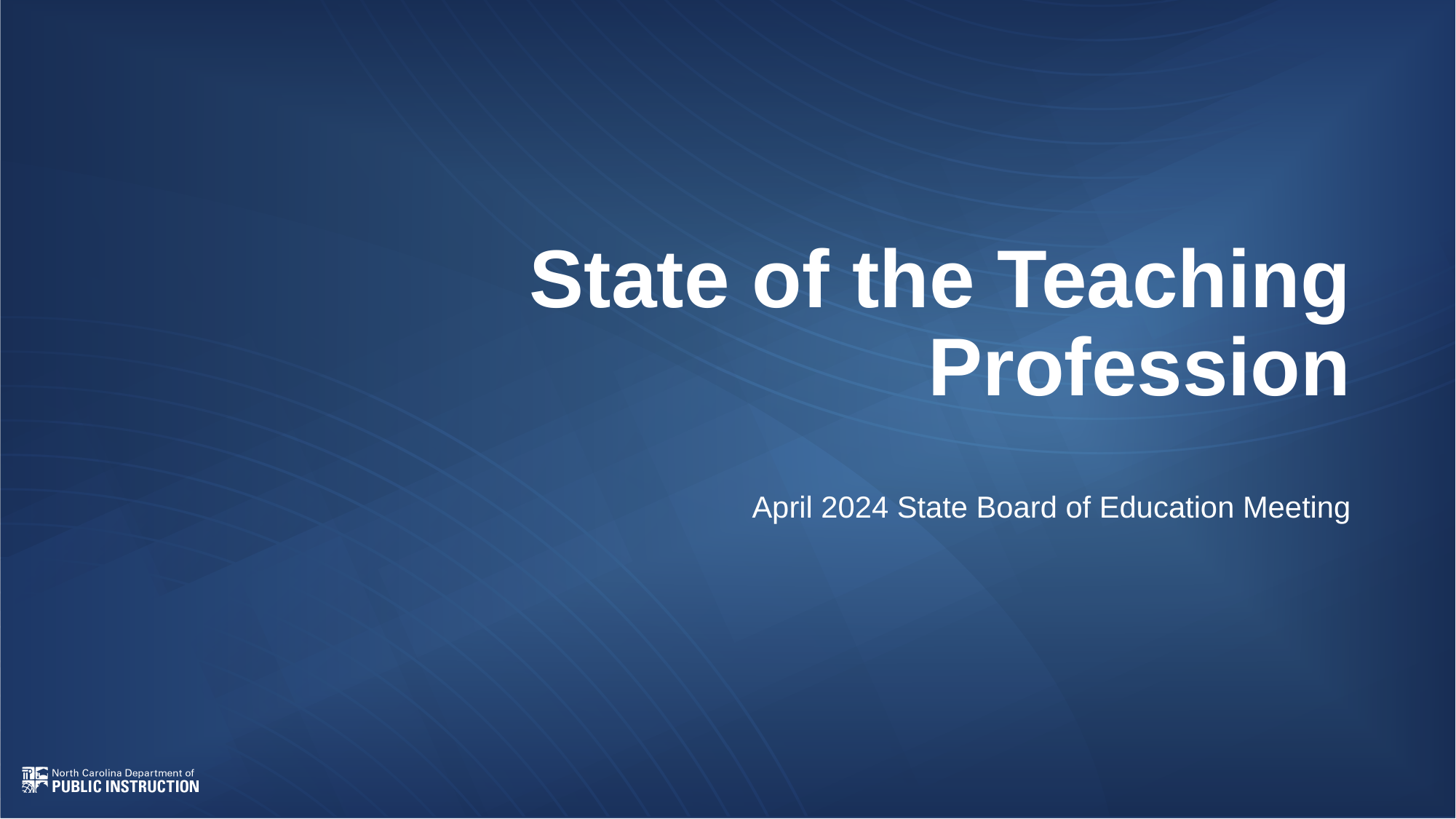

# State of the Teaching Profession

April 2024 State Board of Education Meeting